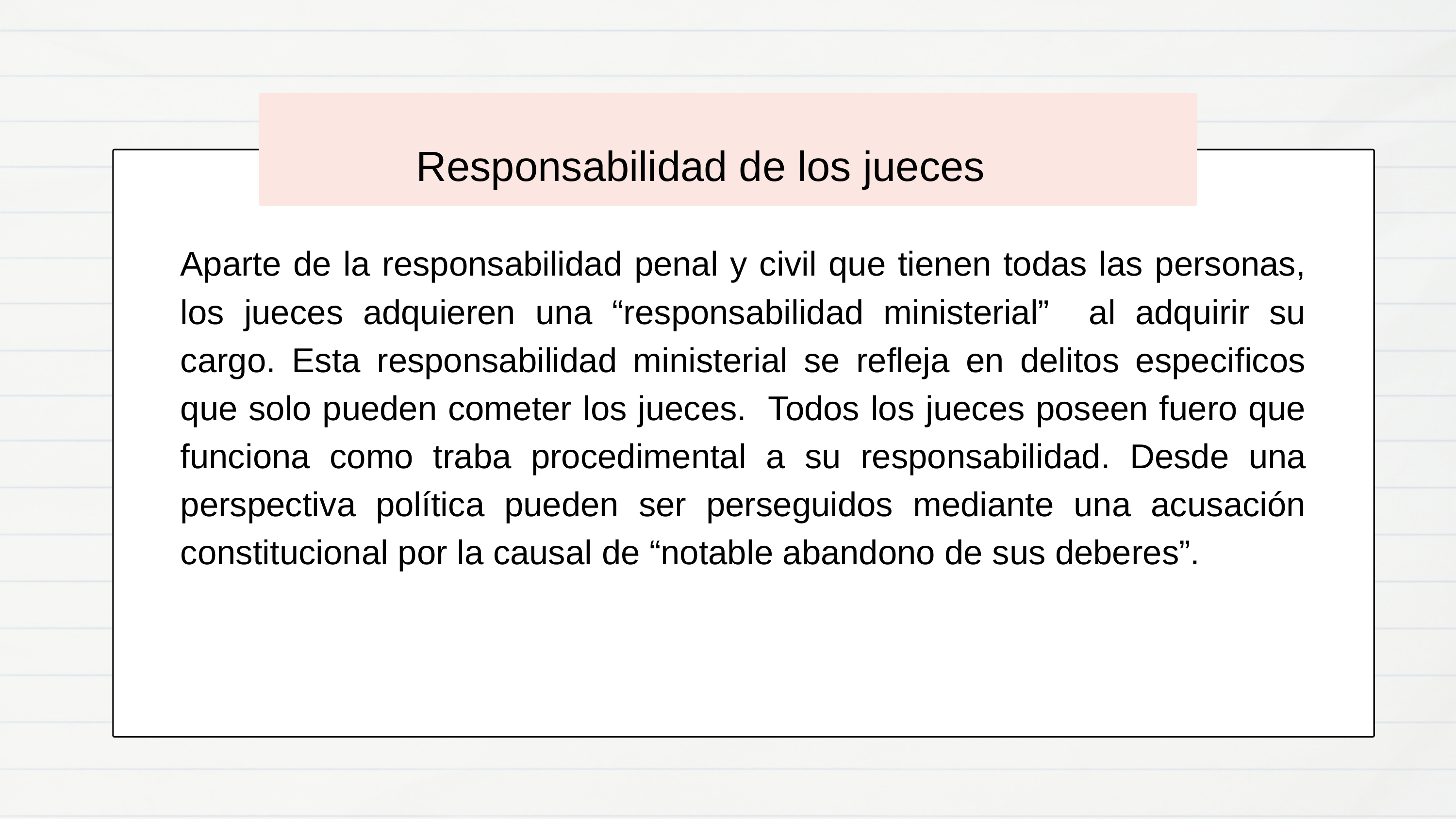

Responsabilidad de los jueces

Aparte de la responsabilidad penal y civil que tienen todas las personas, los jueces adquieren una “responsabilidad ministerial”  al adquirir su cargo. Esta responsabilidad ministerial se refleja en delitos especificos que solo pueden cometer los jueces.  Todos los jueces poseen fuero que funciona como traba procedimental a su responsabilidad. Desde una perspectiva política pueden ser perseguidos mediante una acusación constitucional por la causal de “notable abandono de sus deberes”.